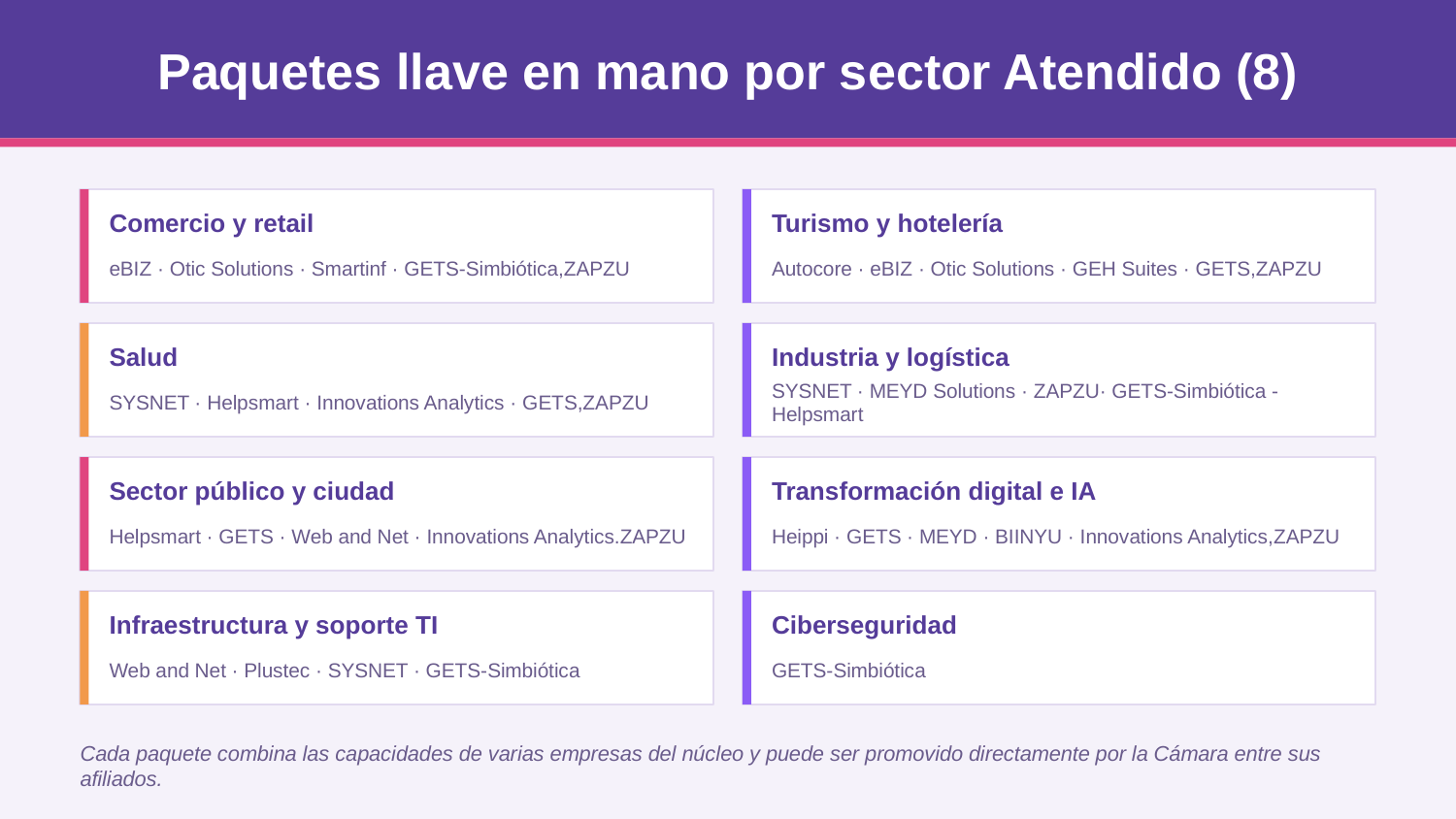

# Paquetes llave en mano por sector Atendido (8)

Comercio y retail
Turismo y hotelería
eBIZ · Otic Solutions · Smartinf · GETS-Simbiótica,ZAPZU
Autocore · eBIZ · Otic Solutions · GEH Suites · GETS,ZAPZU

Salud
Industria y logística
SYSNET · Helpsmart · Innovations Analytics · GETS,ZAPZU
SYSNET · MEYD Solutions · ZAPZU· GETS-Simbiótica - Helpsmart

Sector público y ciudad
Transformación digital e IA
Helpsmart · GETS · Web and Net · Innovations Analytics.ZAPZU
Heippi · GETS · MEYD · BIINYU · Innovations Analytics,ZAPZU

Infraestructura y soporte TI
Ciberseguridad
Web and Net · Plustec · SYSNET · GETS-Simbiótica
GETS-Simbiótica
Cada paquete combina las capacidades de varias empresas del núcleo y puede ser promovido directamente por la Cámara entre sus afiliados.